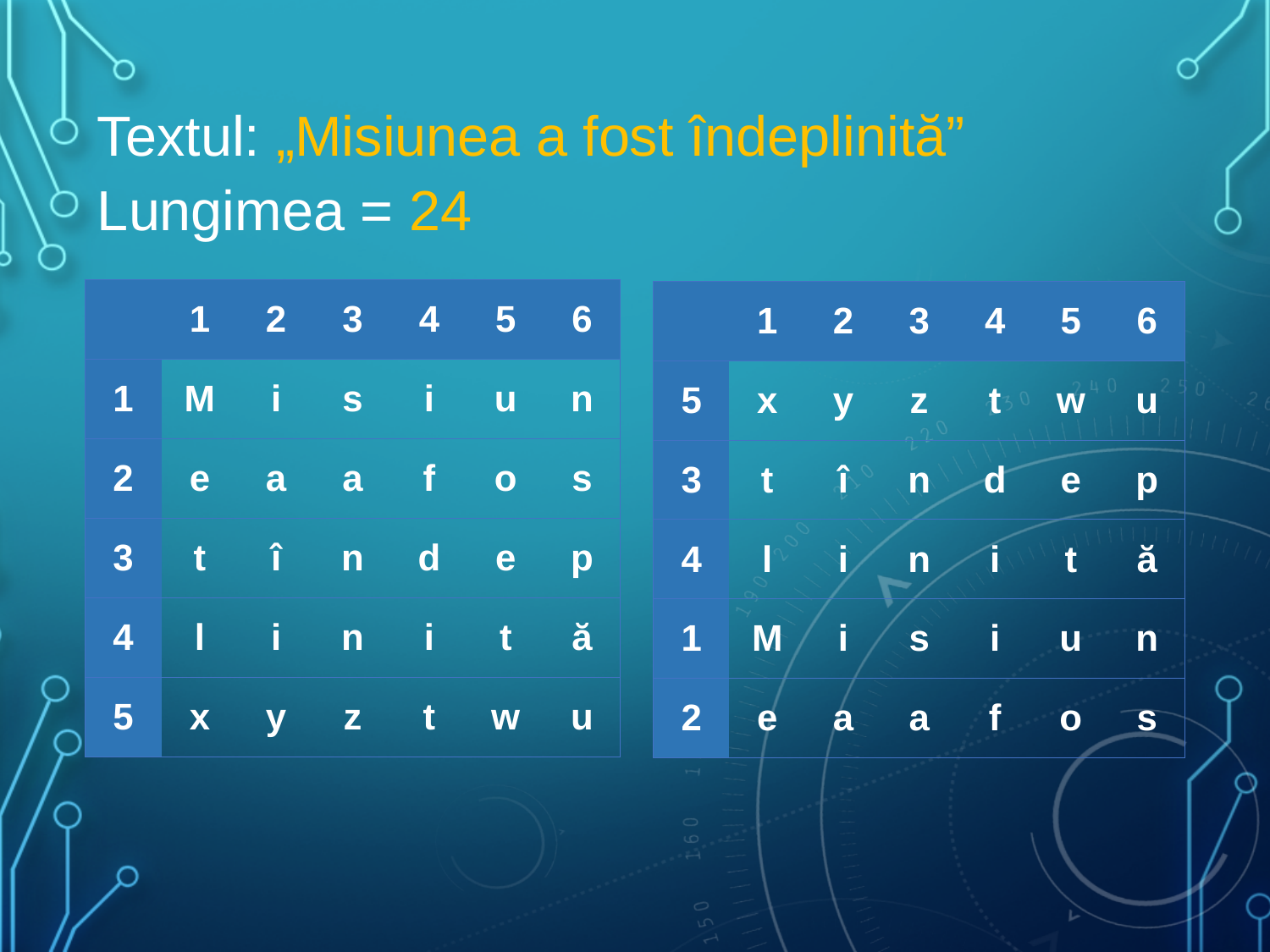

Textul: „Misiunea a fost îndeplinită”
Lungimea = 24

|  | 1 | 2 | 3 | 4 | 5 | 6 |
| --- | --- | --- | --- | --- | --- | --- |
| 1 | M | i | s | i | u | n |
| 2 | e | a | a | f | o | s |
| 3 | t | î | n | d | e | p |
| 4 | l | i | n | i | t | ă |
| 5 | x | y | z | t | w | u |
|  | 1 | 2 | 3 | 4 | 5 | 6 |
| --- | --- | --- | --- | --- | --- | --- |
| 5 | x | y | z | t | w | u |
| 3 | t | î | n | d | e | p |
| 4 | l | i | n | i | t | ă |
| 1 | M | i | s | i | u | n |
| 2 | e | a | a | f | o | s |